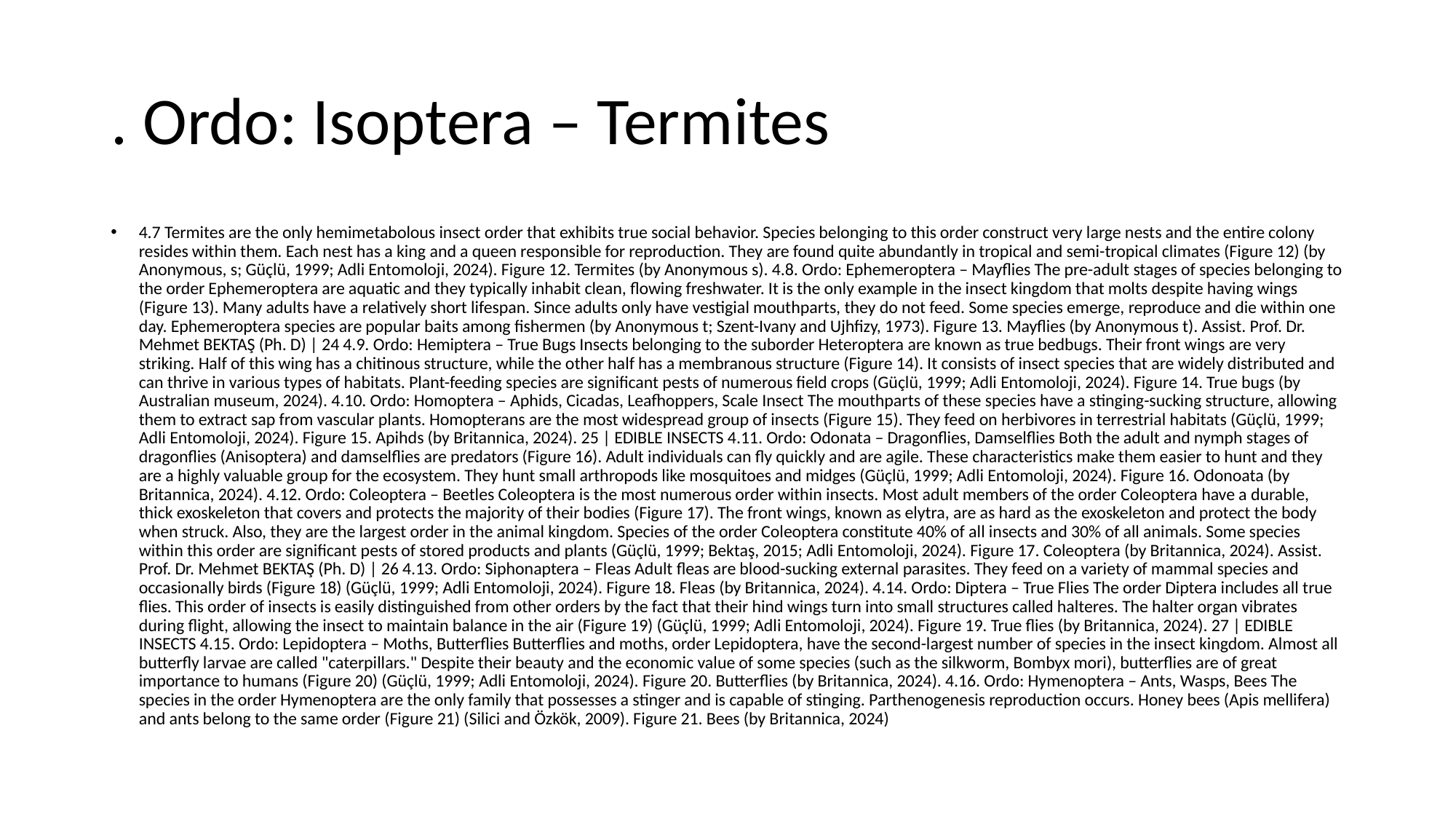

# . Ordo: Isoptera – Termites
4.7 Termites are the only hemimetabolous insect order that exhibits true social behavior. Species belonging to this order construct very large nests and the entire colony resides within them. Each nest has a king and a queen responsible for reproduction. They are found quite abundantly in tropical and semi-tropical climates (Figure 12) (by Anonymous, s; Güçlü, 1999; Adli Entomoloji, 2024). Figure 12. Termites (by Anonymous s). 4.8. Ordo: Ephemeroptera – Mayflies The pre-adult stages of species belonging to the order Ephemeroptera are aquatic and they typically inhabit clean, flowing freshwater. It is the only example in the insect kingdom that molts despite having wings (Figure 13). Many adults have a relatively short lifespan. Since adults only have vestigial mouthparts, they do not feed. Some species emerge, reproduce and die within one day. Ephemeroptera species are popular baits among fishermen (by Anonymous t; Szent-Ivany and Ujhfizy, 1973). Figure 13. Mayflies (by Anonymous t). Assist. Prof. Dr. Mehmet BEKTAŞ (Ph. D) | 24 4.9. Ordo: Hemiptera – True Bugs Insects belonging to the suborder Heteroptera are known as true bedbugs. Their front wings are very striking. Half of this wing has a chitinous structure, while the other half has a membranous structure (Figure 14). It consists of insect species that are widely distributed and can thrive in various types of habitats. Plant-feeding species are significant pests of numerous field crops (Güçlü, 1999; Adli Entomoloji, 2024). Figure 14. True bugs (by Australian museum, 2024). 4.10. Ordo: Homoptera – Aphids, Cicadas, Leafhoppers, Scale Insect The mouthparts of these species have a stinging-sucking structure, allowing them to extract sap from vascular plants. Homopterans are the most widespread group of insects (Figure 15). They feed on herbivores in terrestrial habitats (Güçlü, 1999; Adli Entomoloji, 2024). Figure 15. Apihds (by Britannica, 2024). 25 | EDIBLE INSECTS 4.11. Ordo: Odonata – Dragonflies, Damselflies Both the adult and nymph stages of dragonflies (Anisoptera) and damselflies are predators (Figure 16). Adult individuals can fly quickly and are agile. These characteristics make them easier to hunt and they are a highly valuable group for the ecosystem. They hunt small arthropods like mosquitoes and midges (Güçlü, 1999; Adli Entomoloji, 2024). Figure 16. Odonoata (by Britannica, 2024). 4.12. Ordo: Coleoptera – Beetles Coleoptera is the most numerous order within insects. Most adult members of the order Coleoptera have a durable, thick exoskeleton that covers and protects the majority of their bodies (Figure 17). The front wings, known as elytra, are as hard as the exoskeleton and protect the body when struck. Also, they are the largest order in the animal kingdom. Species of the order Coleoptera constitute 40% of all insects and 30% of all animals. Some species within this order are significant pests of stored products and plants (Güçlü, 1999; Bektaş, 2015; Adli Entomoloji, 2024). Figure 17. Coleoptera (by Britannica, 2024). Assist. Prof. Dr. Mehmet BEKTAŞ (Ph. D) | 26 4.13. Ordo: Siphonaptera – Fleas Adult fleas are blood-sucking external parasites. They feed on a variety of mammal species and occasionally birds (Figure 18) (Güçlü, 1999; Adli Entomoloji, 2024). Figure 18. Fleas (by Britannica, 2024). 4.14. Ordo: Diptera – True Flies The order Diptera includes all true flies. This order of insects is easily distinguished from other orders by the fact that their hind wings turn into small structures called halteres. The halter organ vibrates during flight, allowing the insect to maintain balance in the air (Figure 19) (Güçlü, 1999; Adli Entomoloji, 2024). Figure 19. True flies (by Britannica, 2024). 27 | EDIBLE INSECTS 4.15. Ordo: Lepidoptera – Moths, Butterflies Butterflies and moths, order Lepidoptera, have the second-largest number of species in the insect kingdom. Almost all butterfly larvae are called "caterpillars." Despite their beauty and the economic value of some species (such as the silkworm, Bombyx mori), butterflies are of great importance to humans (Figure 20) (Güçlü, 1999; Adli Entomoloji, 2024). Figure 20. Butterflies (by Britannica, 2024). 4.16. Ordo: Hymenoptera – Ants, Wasps, Bees The species in the order Hymenoptera are the only family that possesses a stinger and is capable of stinging. Parthenogenesis reproduction occurs. Honey bees (Apis mellifera) and ants belong to the same order (Figure 21) (Silici and Özkök, 2009). Figure 21. Bees (by Britannica, 2024)